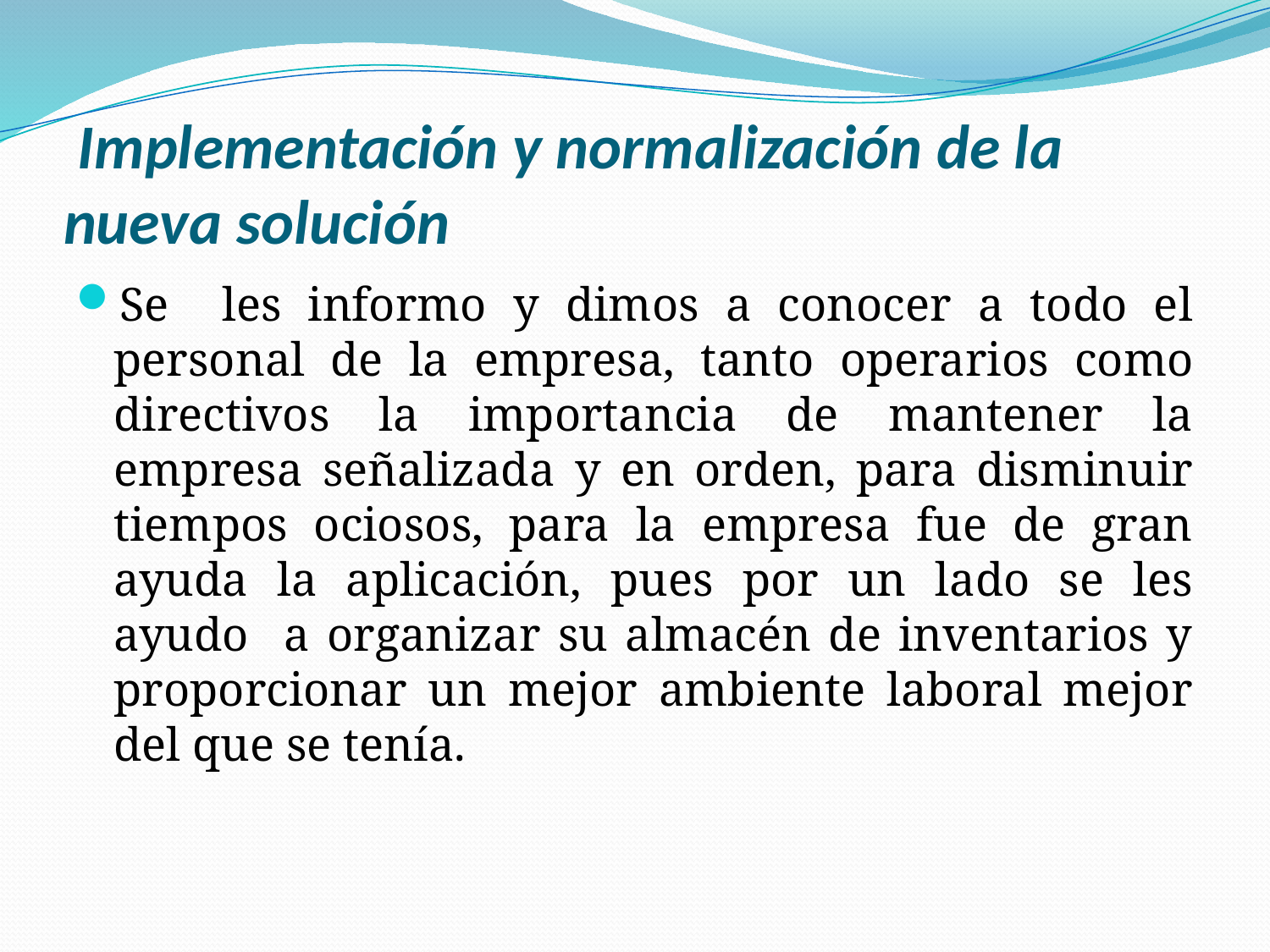

# Implementación y normalización de la nueva solución
Se  les informo y dimos a conocer a todo el personal de la empresa, tanto operarios como directivos la importancia de mantener la empresa señalizada y en orden, para disminuir tiempos ociosos, para la empresa fue de gran ayuda la aplicación, pues por un lado se les ayudo  a organizar su almacén de inventarios y proporcionar un mejor ambiente laboral mejor del que se tenía.